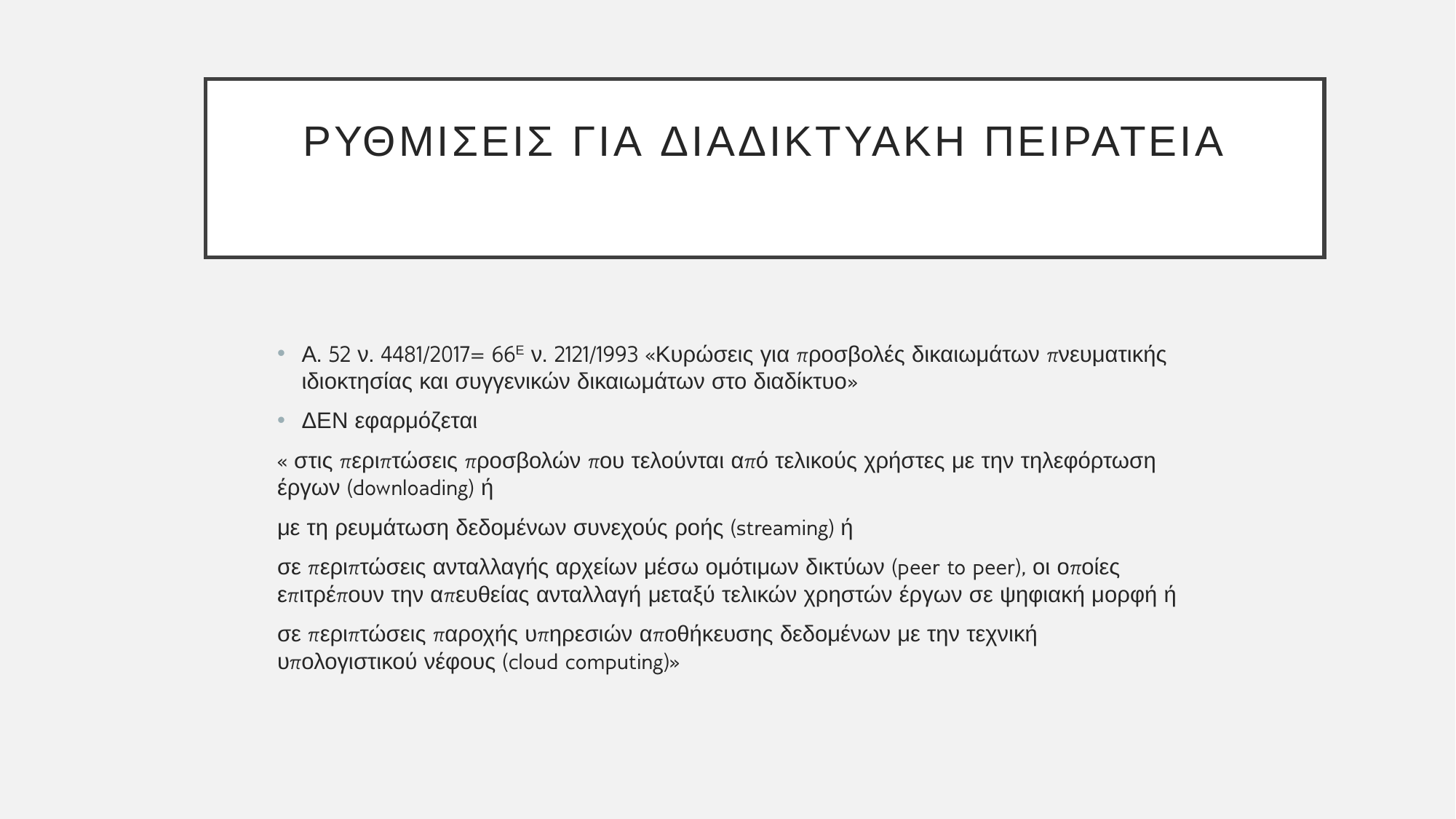

# Ρυθμισεισ για διαδικτυακη πειρατεια
Α. 52 ν. 4481/2017= 66Ε ν. 2121/1993 «Κυρώσεις για προσβολές δικαιωμάτων πνευματικής ιδιοκτησίας και συγγενικών δικαιωμάτων στο διαδίκτυο»
ΔΕΝ εφαρμόζεται
« στις περιπτώσεις προσβολών που τελούνται από τελικούς χρήστες με την τηλεφόρτωση έργων (downloading) ή
με τη ρευμάτωση δεδομένων συνεχούς ροής (streaming) ή
σε περιπτώσεις ανταλλαγής αρχείων μέσω ομότιμων δικτύων (peer to peer), οι οποίες επιτρέπουν την απευθείας ανταλλαγή μεταξύ τελικών χρηστών έργων σε ψηφιακή μορφή ή
σε περιπτώσεις παροχής υπηρεσιών αποθήκευσης δεδομένων με την τεχνική υπολογιστικού νέφους (cloud computing)»